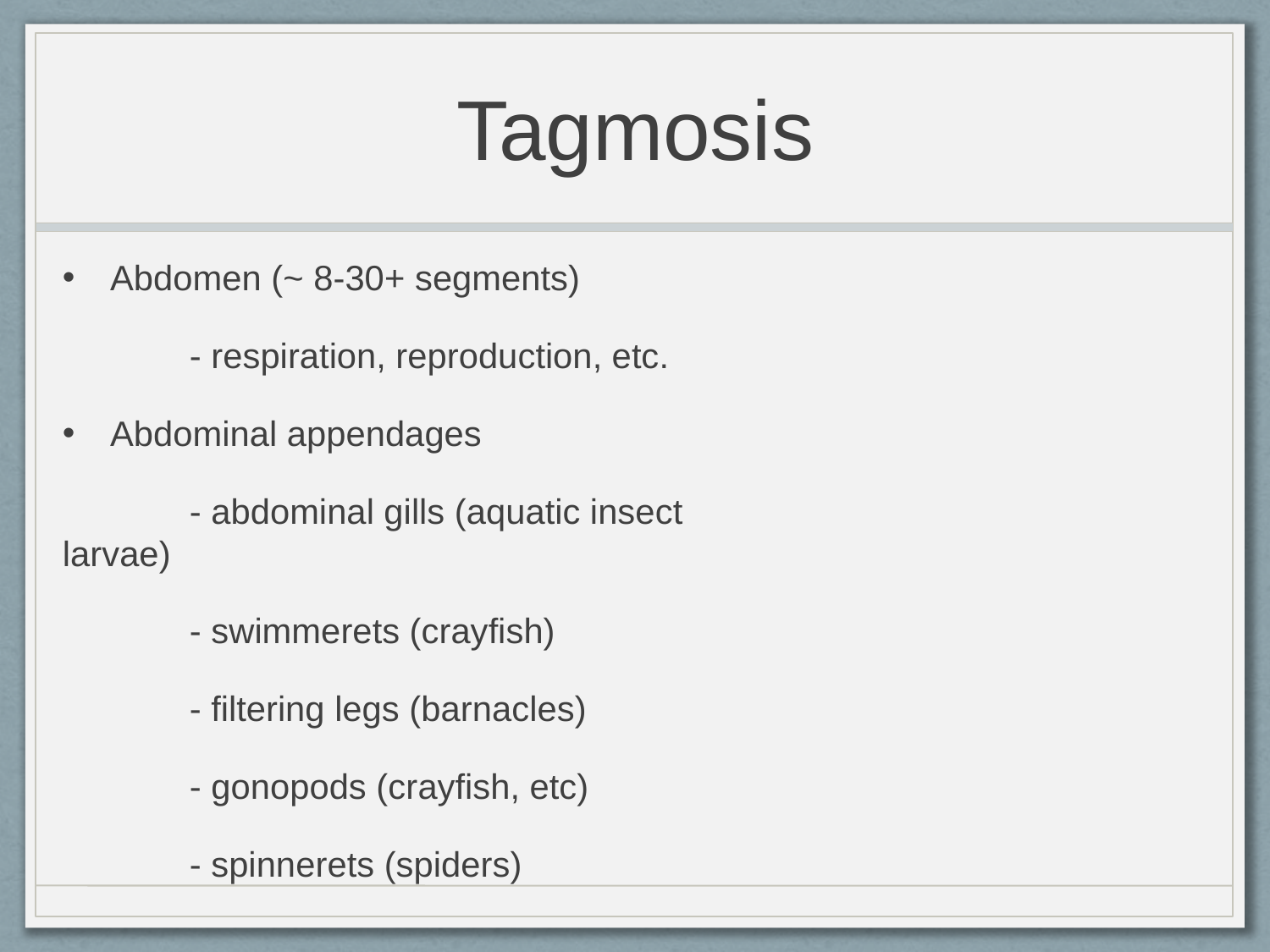

# Tagmosis
Abdomen (~ 8-30+ segments)
	- respiration, reproduction, etc.
Abdominal appendages
	- abdominal gills (aquatic insect larvae)
	- swimmerets (crayfish)
	- filtering legs (barnacles)
	- gonopods (crayfish, etc)
	- spinnerets (spiders)